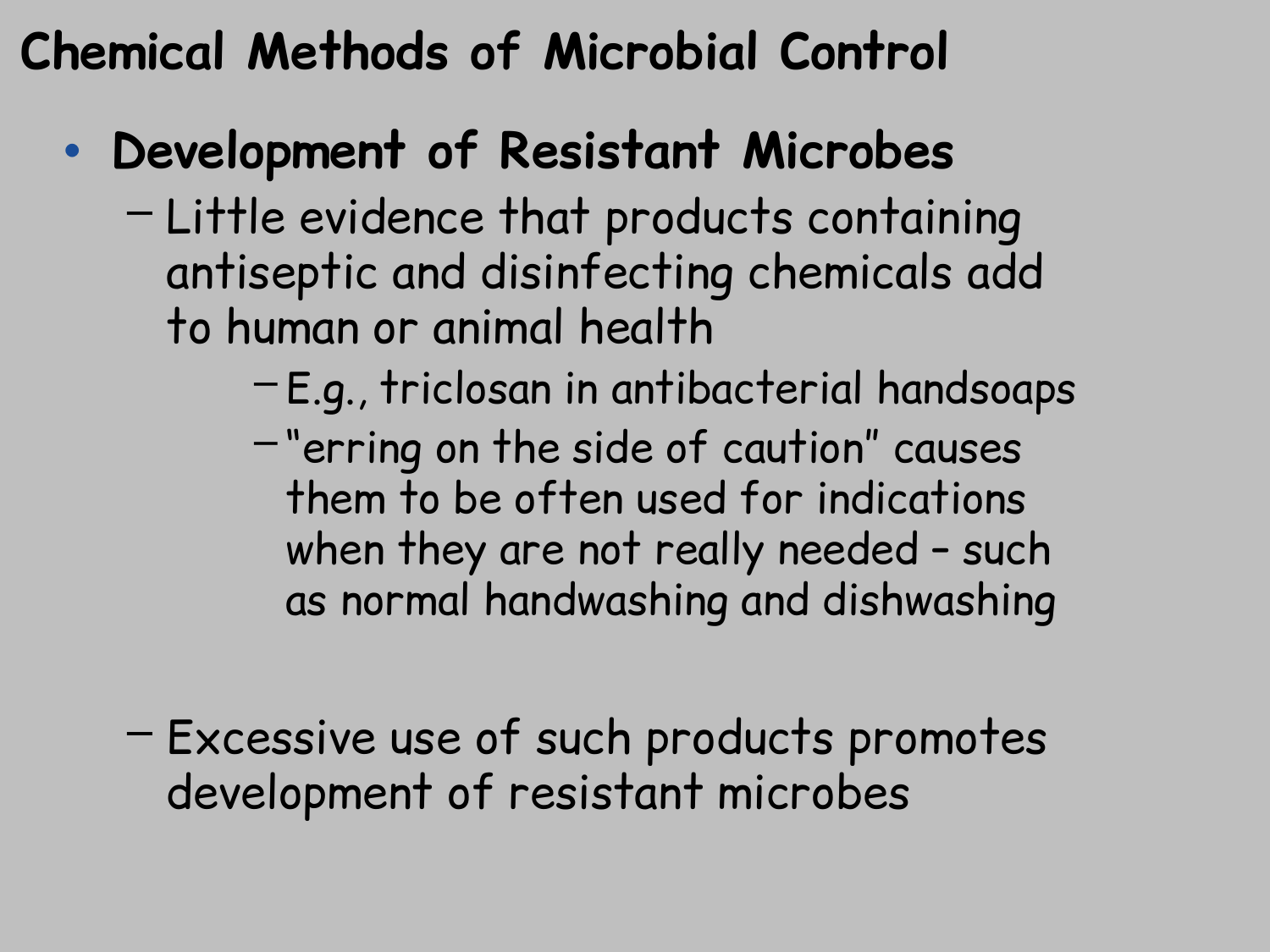

Chemical Methods of Microbial Control
Development of Resistant Microbes
Little evidence that products containing antiseptic and disinfecting chemicals add to human or animal health
E.g., triclosan in antibacterial handsoaps
“erring on the side of caution” causes them to be often used for indications when they are not really needed – such as normal handwashing and dishwashing

Excessive use of such products promotes development of resistant microbes